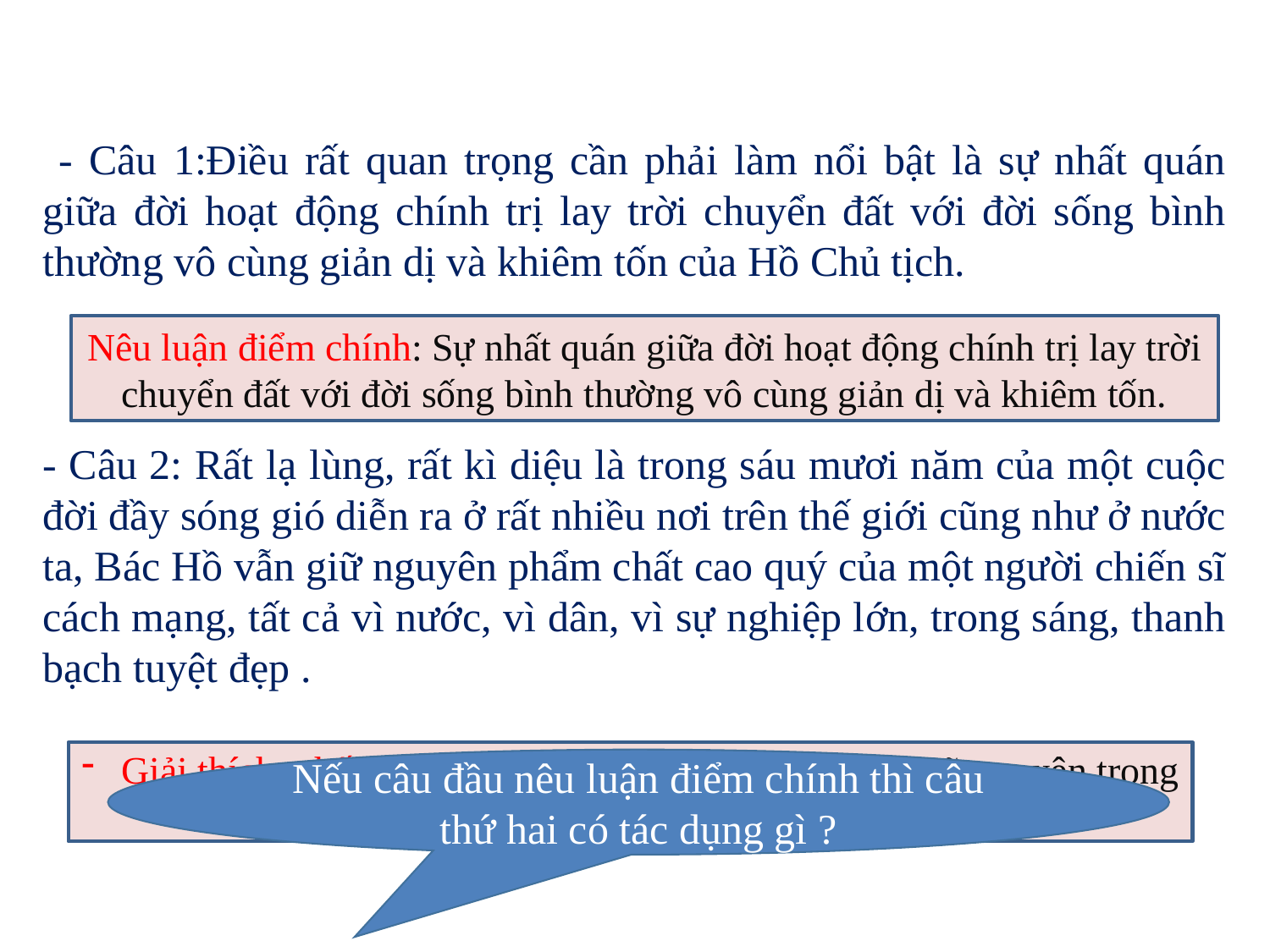

- Câu 1:Điều rất quan trọng cần phải làm nổi bật là sự nhất quán giữa đời hoạt động chính trị lay trời chuyển đất với đời sống bình thường vô cùng giản dị và khiêm tốn của Hồ Chủ tịch.

- Câu 2: Rất lạ lùng, rất kì diệu là trong sáu mươi năm của một cuộc đời đầy sóng gió diễn ra ở rất nhiều nơi trên thế giới cũng như ở nước ta, Bác Hồ vẫn giữ nguyên phẩm chất cao quý của một người chiến sĩ cách mạng, tất cả vì nước, vì dân, vì sự nghiệp lớn, trong sáng, thanh bạch tuyệt đẹp .
Nêu luận điểm chính: Sự nhất quán giữa đời hoạt động chính trị lay trời chuyển đất với đời sống bình thường vô cùng giản dị và khiêm tốn.
Giải thích, nhấn mạnh phẩm chất cao quý ấy được giữ nguyên trong cuộc đời 60 năm với nhiều sóng gió ở nhiều nơi.
Nếu câu đầu nêu luận điểm chính thì câu thứ hai có tác dụng gì ?